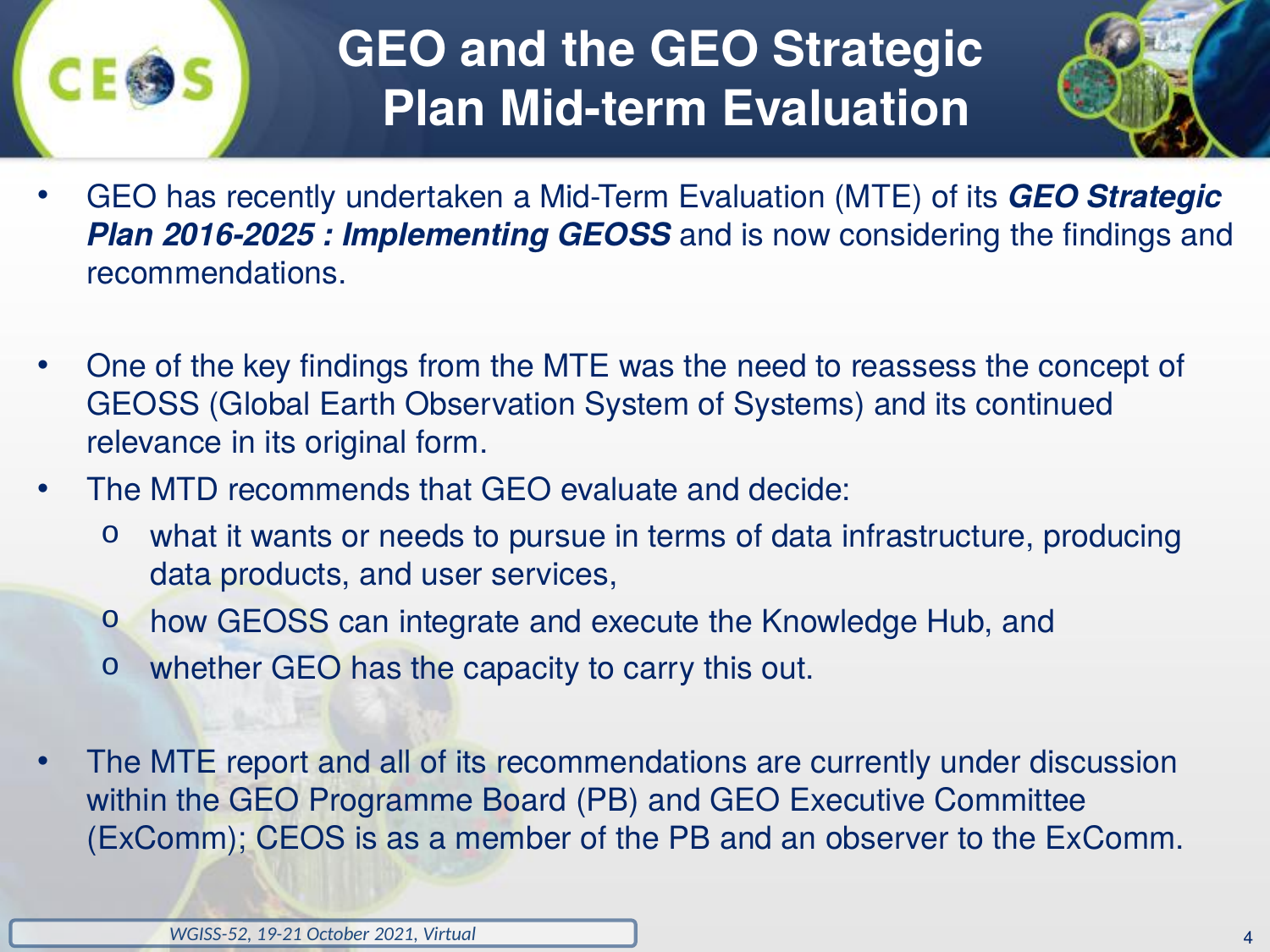

GEO and the GEO Strategic Plan Mid-term Evaluation
GEO has recently undertaken a Mid-Term Evaluation (MTE) of its GEO Strategic Plan 2016-2025 : Implementing GEOSS and is now considering the findings and recommendations.

One of the key findings from the MTE was the need to reassess the concept of GEOSS (Global Earth Observation System of Systems) and its continued relevance in its original form.
The MTD recommends that GEO evaluate and decide:
what it wants or needs to pursue in terms of data infrastructure, producing data products, and user services,
how GEOSS can integrate and execute the Knowledge Hub, and
whether GEO has the capacity to carry this out.

The MTE report and all of its recommendations are currently under discussion within the GEO Programme Board (PB) and GEO Executive Committee (ExComm); CEOS is as a member of the PB and an observer to the ExComm.
4